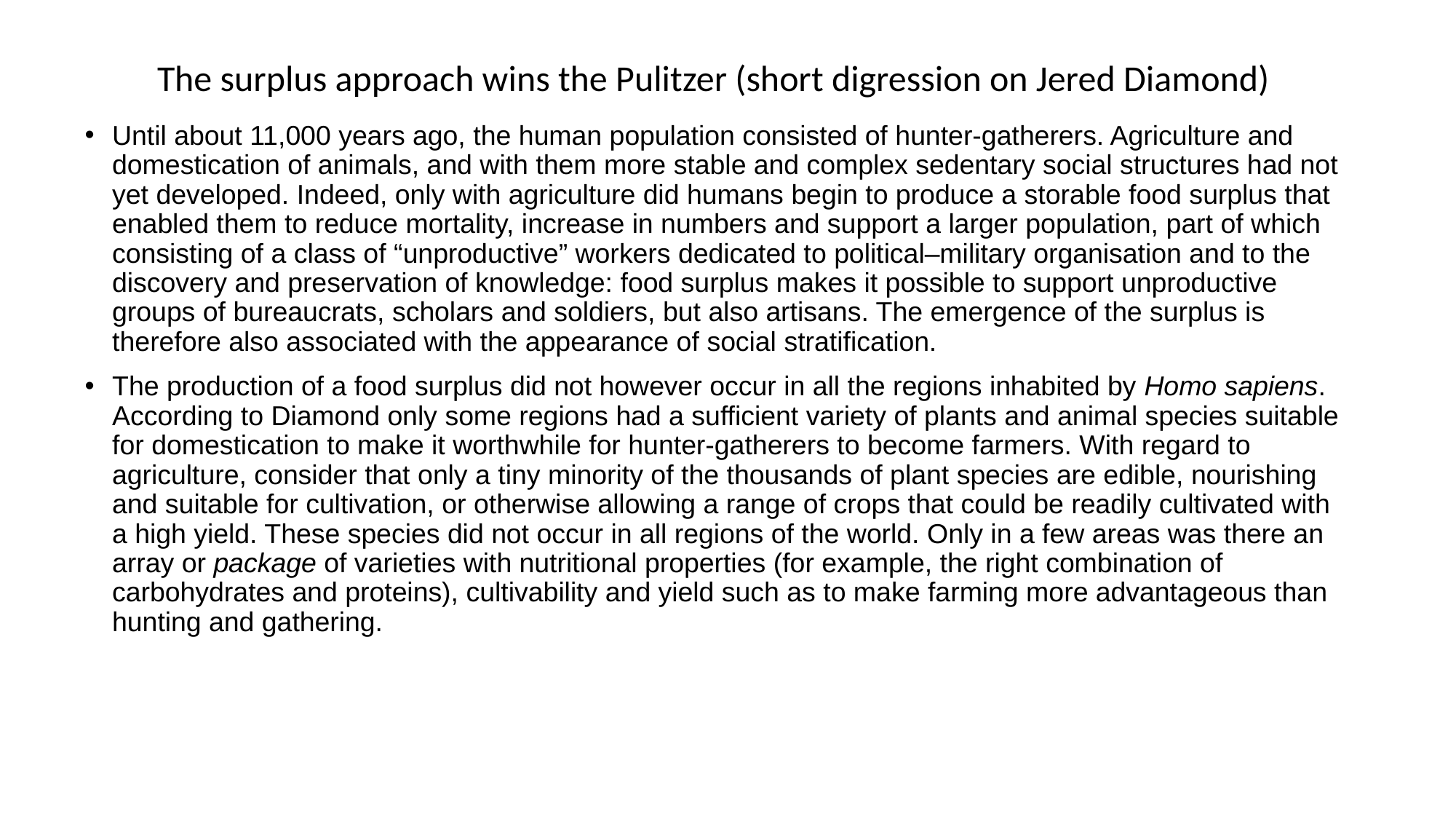

# The surplus approach wins the Pulitzer (short digression on Jered Diamond)
Until about 11,000 years ago, the human population consisted of hunter-gatherers. Agriculture and domestication of animals, and with them more stable and complex sedentary social structures had not yet developed. Indeed, only with agriculture did humans begin to produce a storable food surplus that enabled them to reduce mortality, increase in numbers and support a larger population, part of which consisting of a class of “unproductive” workers dedicated to political–military organisation and to the discovery and preservation of knowledge: food surplus makes it possible to support unproductive groups of bureaucrats, scholars and soldiers, but also artisans. The emergence of the surplus is therefore also associated with the appearance of social stratification.
The production of a food surplus did not however occur in all the regions inhabited by Homo sapiens. According to Diamond only some regions had a sufficient variety of plants and animal species suitable for domestication to make it worthwhile for hunter-gatherers to become farmers. With regard to agriculture, consider that only a tiny minority of the thousands of plant species are edible, nourishing and suitable for cultivation, or otherwise allowing a range of crops that could be readily cultivated with a high yield. These species did not occur in all regions of the world. Only in a few areas was there an array or package of varieties with nutritional properties (for example, the right combination of carbohydrates and proteins), cultivability and yield such as to make farming more advantageous than hunting and gathering.